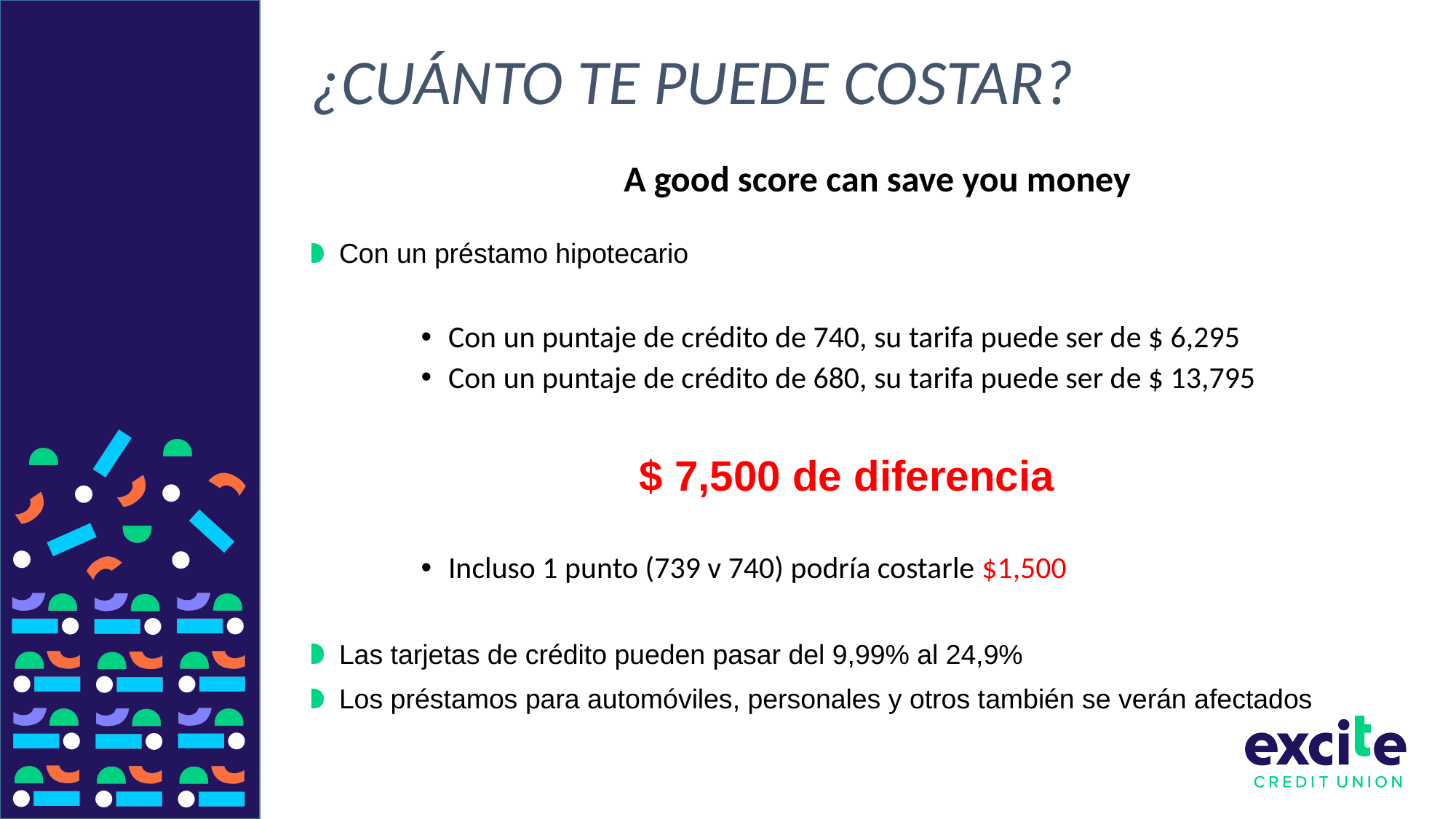

# ¿Cuánto te puede costar?
A good score can save you money
Con un préstamo hipotecario

Con un puntaje de crédito de 740, su tarifa puede ser de $ 6,295
Con un puntaje de crédito de 680, su tarifa puede ser de $ 13,795

			$ 7,500 de diferencia

Incluso 1 punto (739 v 740) podría costarle $1,500

Las tarjetas de crédito pueden pasar del 9,99% al 24,9%
Los préstamos para automóviles, personales y otros también se verán afectados